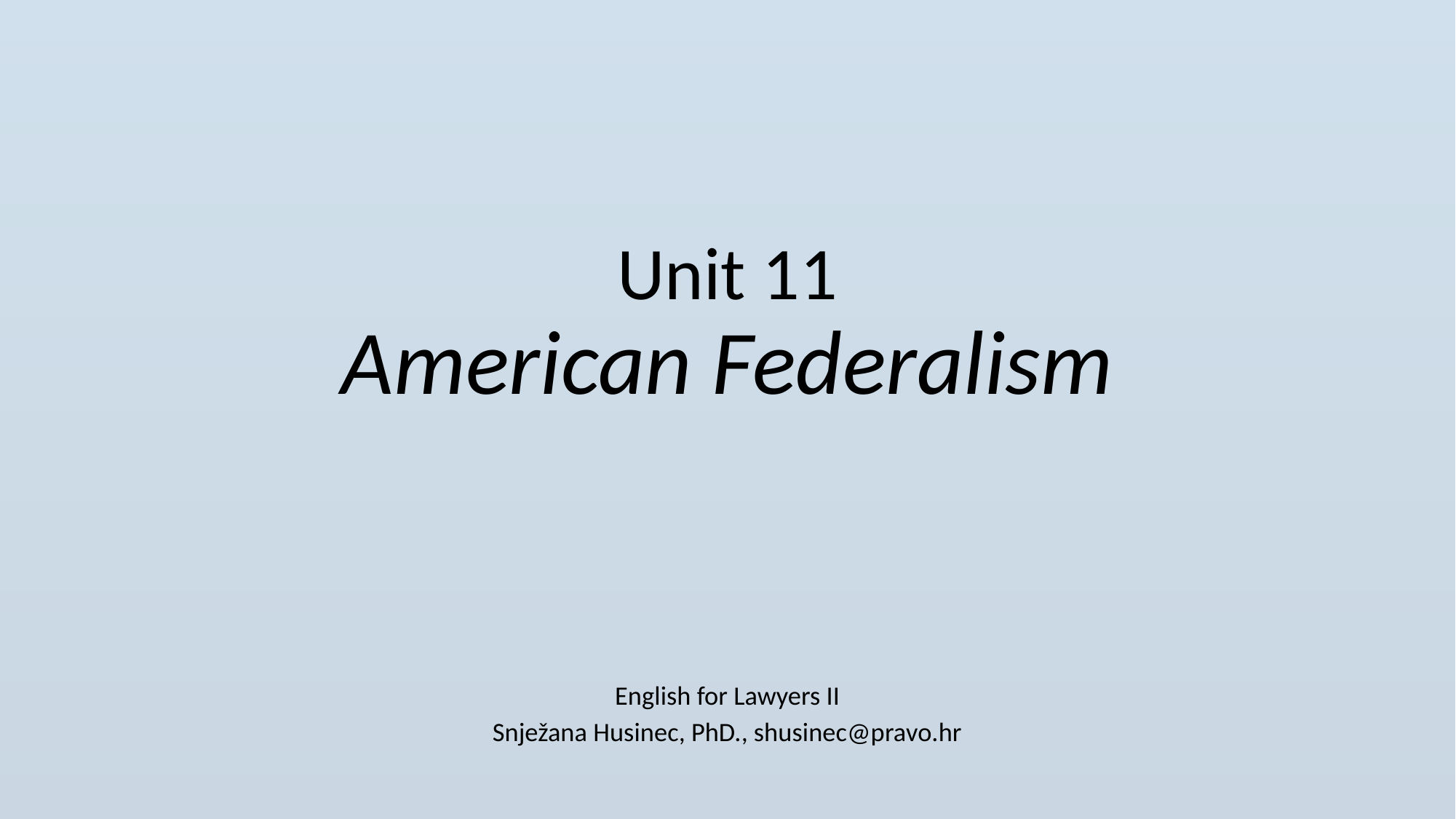

# Unit 11 American Federalism

English for Lawyers II
Snježana Husinec, PhD., shusinec@pravo.hr